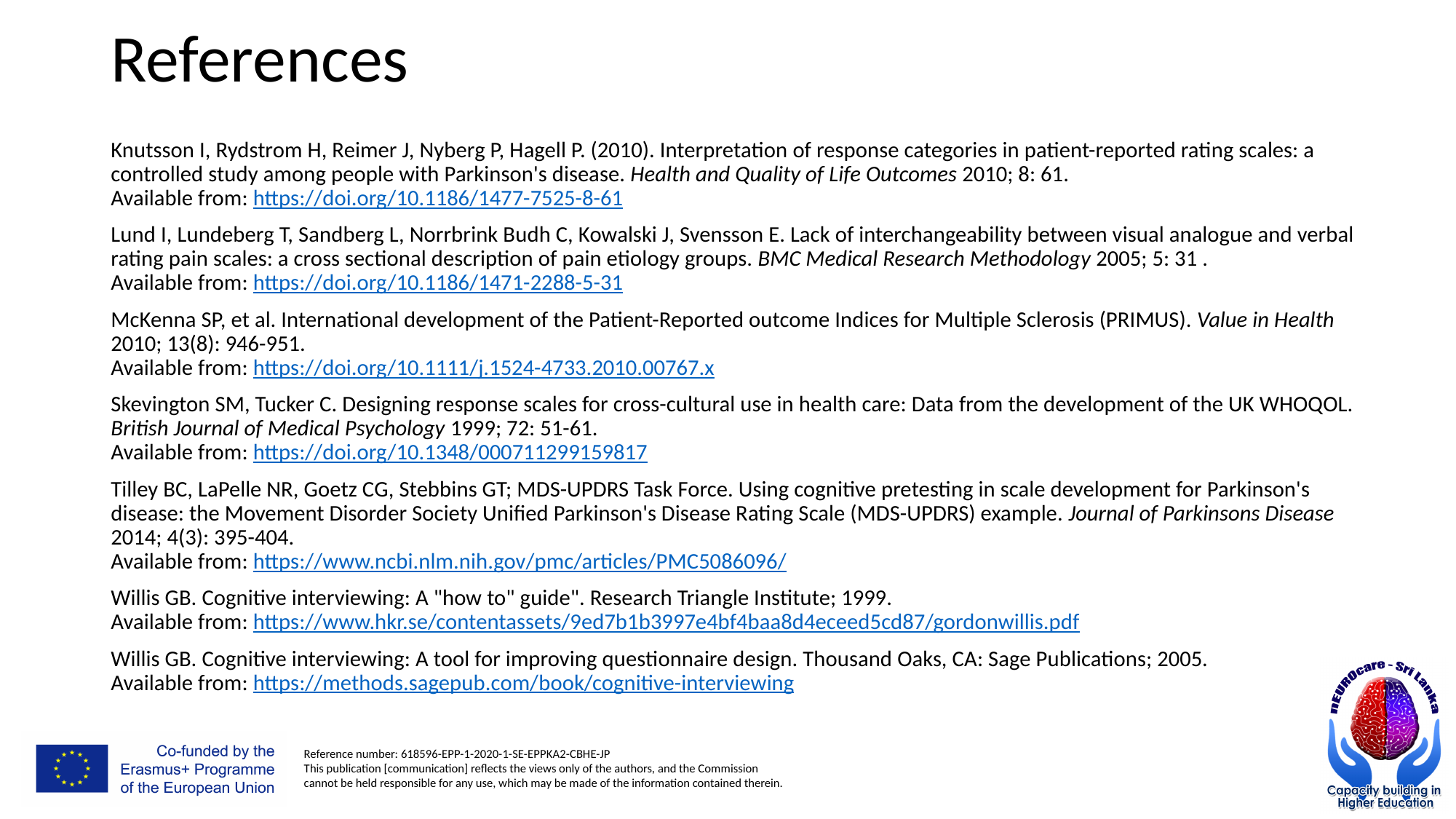

# References
Knutsson I, Rydstrom H, Reimer J, Nyberg P, Hagell P. (2010). Interpretation of response categories in patient-reported rating scales: a controlled study among people with Parkinson's disease. Health and Quality of Life Outcomes 2010; 8: 61.
Available from: https://doi.org/10.1186/1477-7525-8-61
Lund I, Lundeberg T, Sandberg L, Norrbrink Budh C, Kowalski J, Svensson E. Lack of interchangeability between visual analogue and verbal rating pain scales: a cross sectional description of pain etiology groups. BMC Medical Research Methodology 2005; 5: 31 .
Available from: https://doi.org/10.1186/1471-2288-5-31
McKenna SP, et al. International development of the Patient-Reported outcome Indices for Multiple Sclerosis (PRIMUS). Value in Health 2010; 13(8): 946-951.
Available from: https://doi.org/10.1111/j.1524-4733.2010.00767.x
Skevington SM, Tucker C. Designing response scales for cross-cultural use in health care: Data from the development of the UK WHOQOL. British Journal of Medical Psychology 1999; 72: 51-61.
Available from: https://doi.org/10.1348/000711299159817
Tilley BC, LaPelle NR, Goetz CG, Stebbins GT; MDS-UPDRS Task Force. Using cognitive pretesting in scale development for Parkinson's disease: the Movement Disorder Society Unified Parkinson's Disease Rating Scale (MDS-UPDRS) example. Journal of Parkinsons Disease 2014; 4(3): 395-404.
Available from: https://www.ncbi.nlm.nih.gov/pmc/articles/PMC5086096/
Willis GB. Cognitive interviewing: A "how to" guide". Research Triangle Institute; 1999.
Available from: https://www.hkr.se/contentassets/9ed7b1b3997e4bf4baa8d4eceed5cd87/gordonwillis.pdf
Willis GB. Cognitive interviewing: A tool for improving questionnaire design. Thousand Oaks, CA: Sage Publications; 2005.
Available from: https://methods.sagepub.com/book/cognitive-interviewing